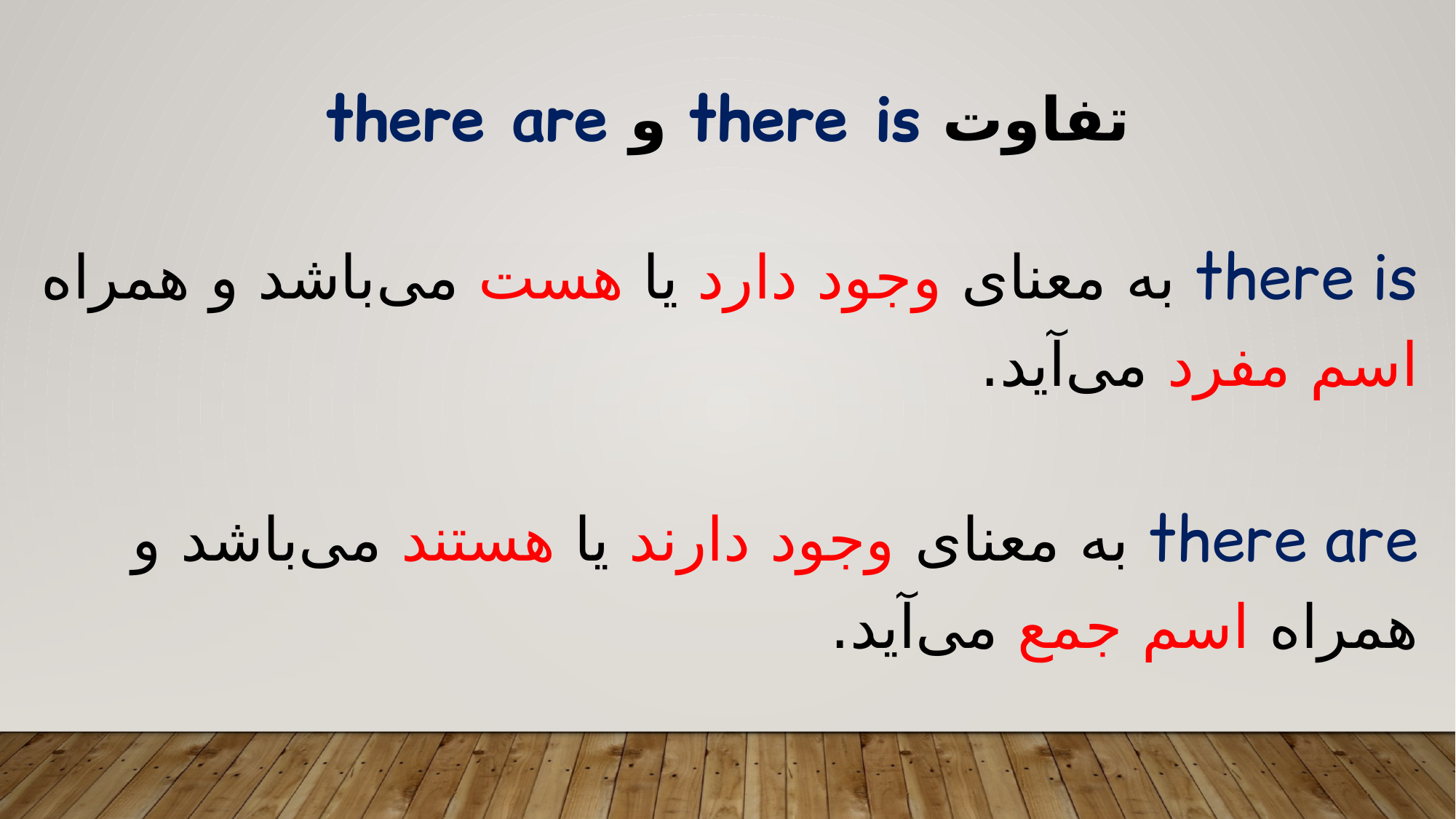

تفاوت there is و there are
there is به معنای وجود دارد یا هست می‌باشد و همراه اسم مفرد می‌آید.

there are به معنای وجود دارند یا هستند می‌باشد و همراه اسم جمع می‌آید.